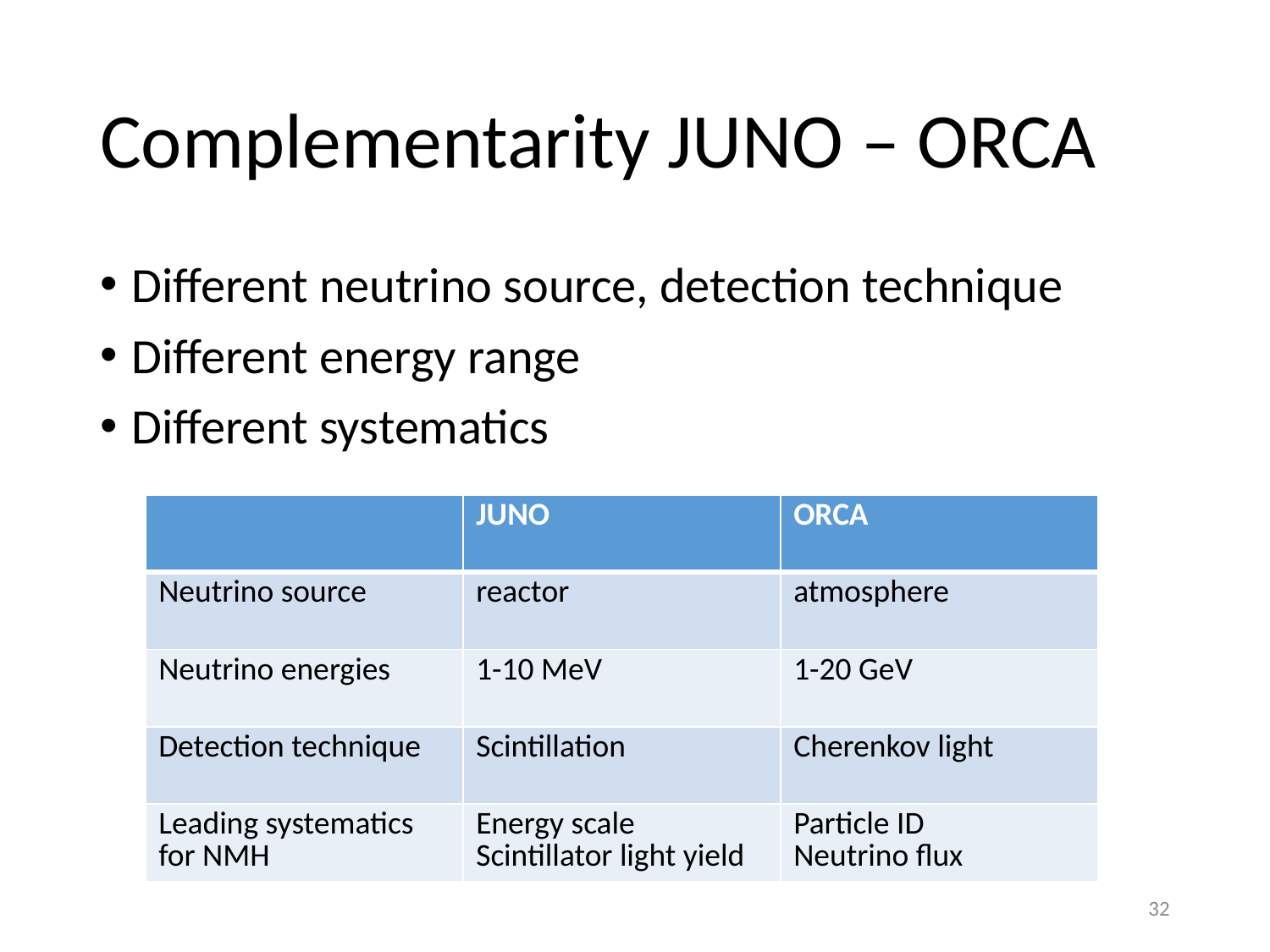

# Complementarity JUNO – ORCA
Different neutrino source, detection technique
Different energy range
Different systematics
|  | JUNO | ORCA |
| --- | --- | --- |
| Neutrino source | reactor | atmosphere |
| Neutrino energies | 1-10 MeV | 1-20 GeV |
| Detection technique | Scintillation | Cherenkov light |
| Leading systematics for NMH | Energy scale Scintillator light yield | Particle ID Neutrino flux |
32